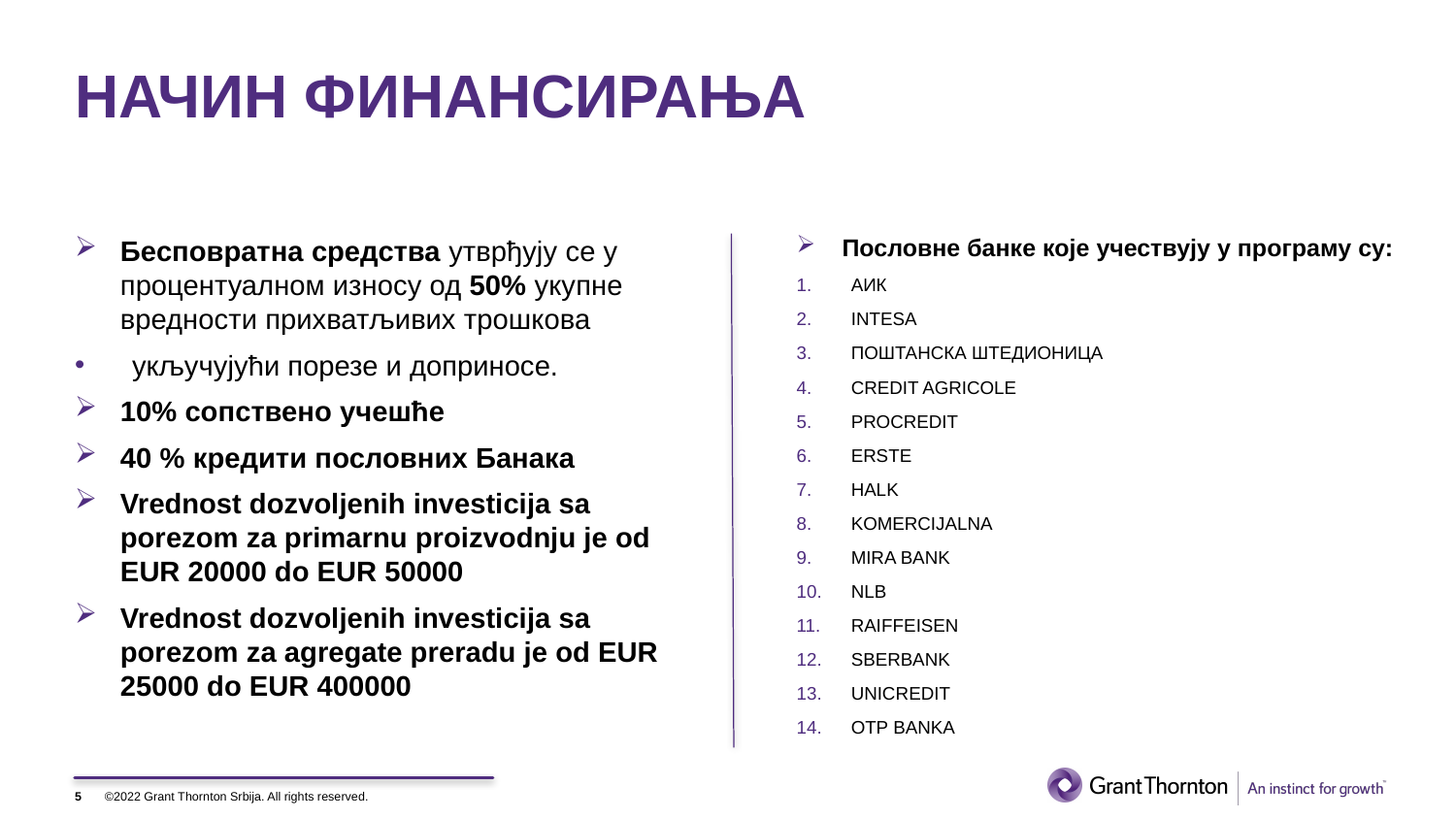

# НАЧИН ФИНАНСИРАЊА
Пословне банке које учествују у програму су:
АИК
INTESA
ПОШТАНСКА ШТЕДИОНИЦА
CREDIT AGRICOLE
PROCREDIT
ERSTE
HALK
KOMERCIJALNA
MIRA BANK
NLB
RAIFFEISEN
SBERBANK
UNICREDIT
OTP BANKA

Бесповратна средства утврђују се у процентуалном износу од 50% укупне вредности прихватљивих трошкова
укључујући порезе и доприносе.
10% сопствено учешће
40 % кредити пословних Банака
Vrednost dozvoljenih investicija sa porezom za primarnu proizvodnju je od EUR 20000 do EUR 50000
Vrednost dozvoljenih investicija sa porezom za agregate preradu je od EUR 25000 do EUR 400000

5